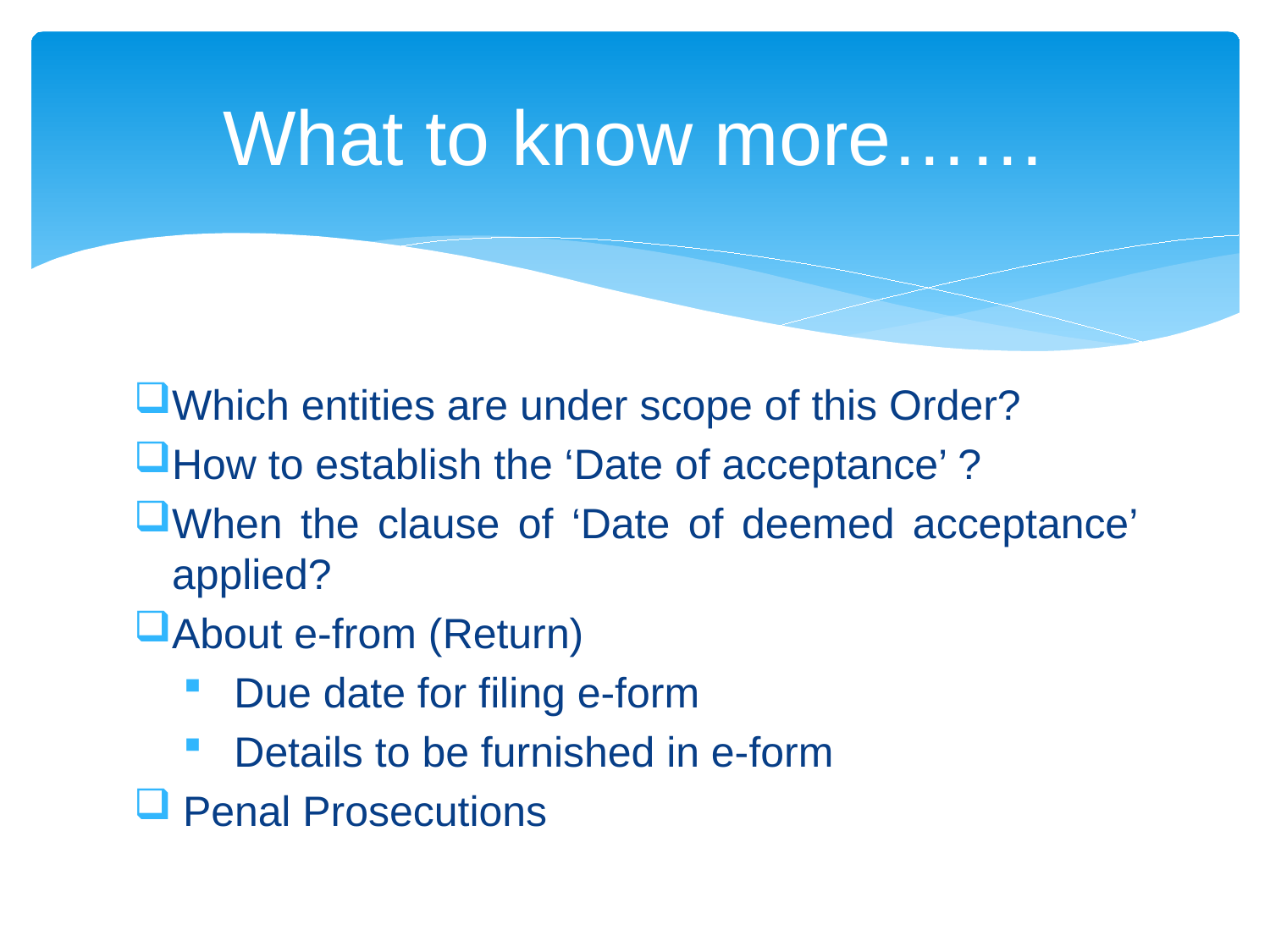

# What to know more……
Which entities are under scope of this Order?
How to establish the ‘Date of acceptance’ ?
When the clause of ‘Date of deemed acceptance’ applied?
About e-from (Return)
Due date for filing e-form
Details to be furnished in e-form
Penal Prosecutions